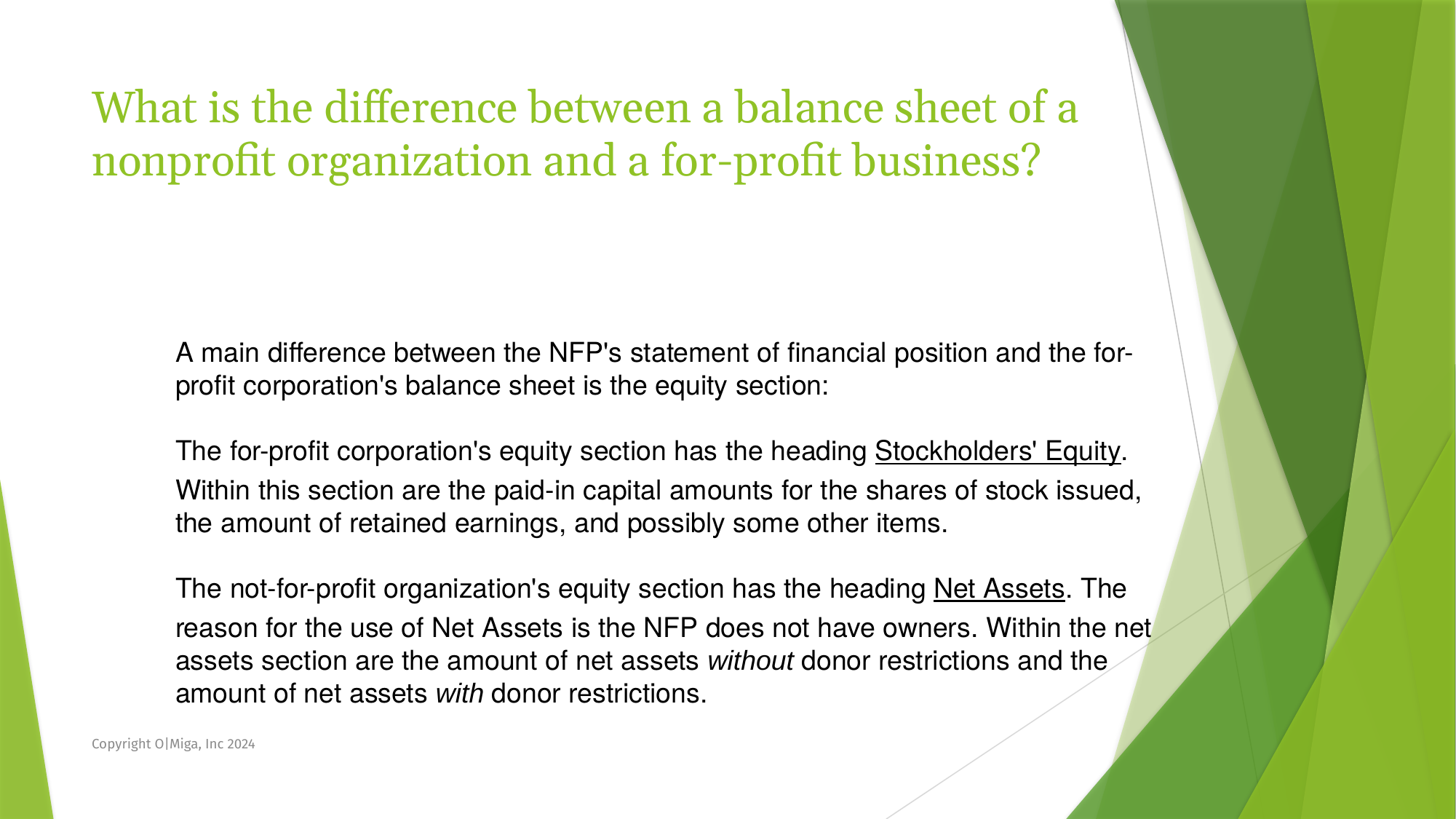

# What is the difference between a balance sheet of a nonprofit organization and a for-profit business?
A main difference between the NFP's statement of financial position and the for-profit corporation's balance sheet is the equity section:

The for-profit corporation's equity section has the heading Stockholders' Equity. Within this section are the paid-in capital amounts for the shares of stock issued, the amount of retained earnings, and possibly some other items.

The not-for-profit organization's equity section has the heading Net Assets. The reason for the use of Net Assets is the NFP does not have owners. Within the net assets section are the amount of net assets without donor restrictions and the amount of net assets with donor restrictions.

Copyright O|Miga, Inc 2024